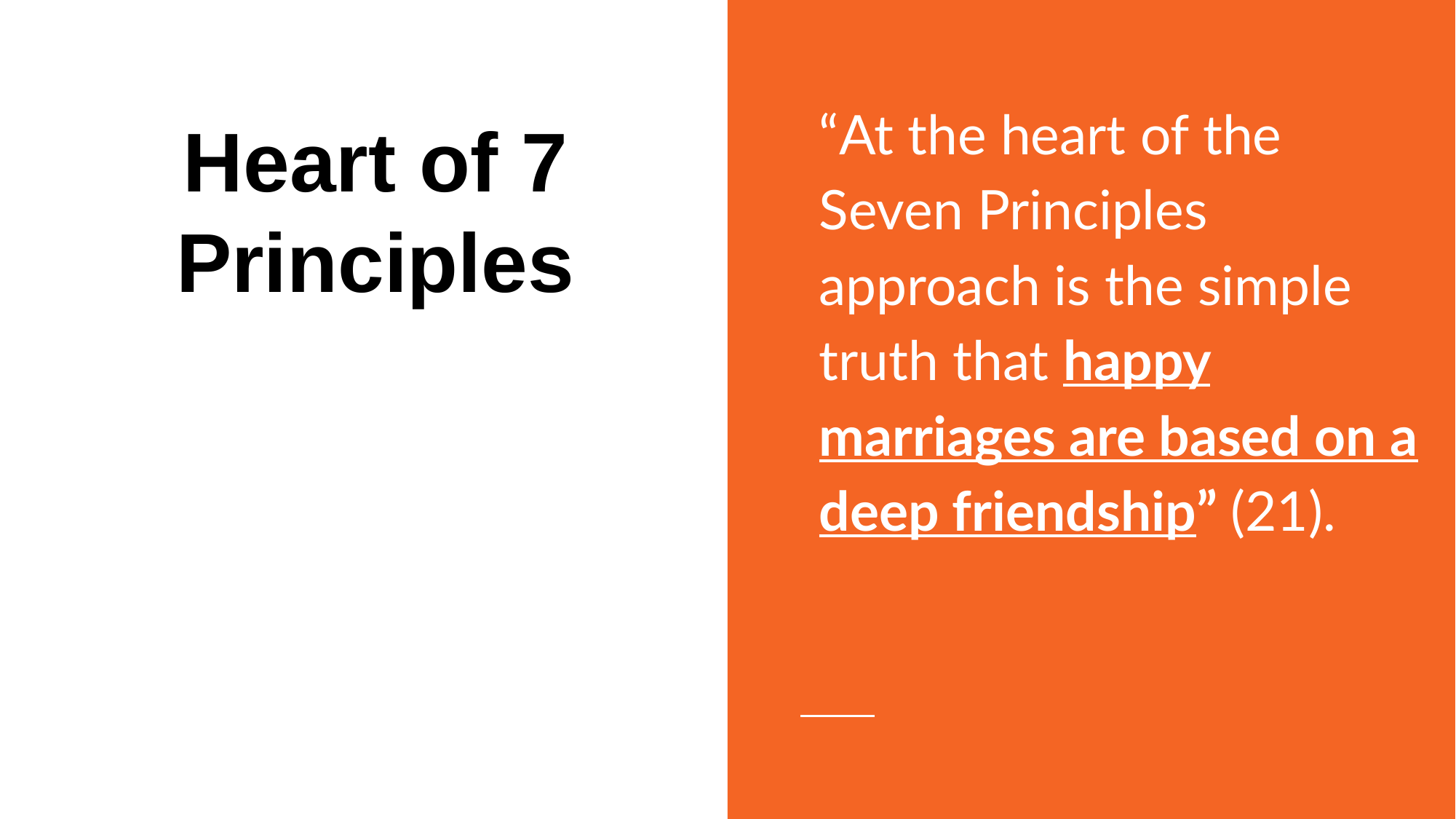

“At the heart of the Seven Principles approach is the simple truth that happy marriages are based on a deep friendship” (21).
# Heart of 7 Principles